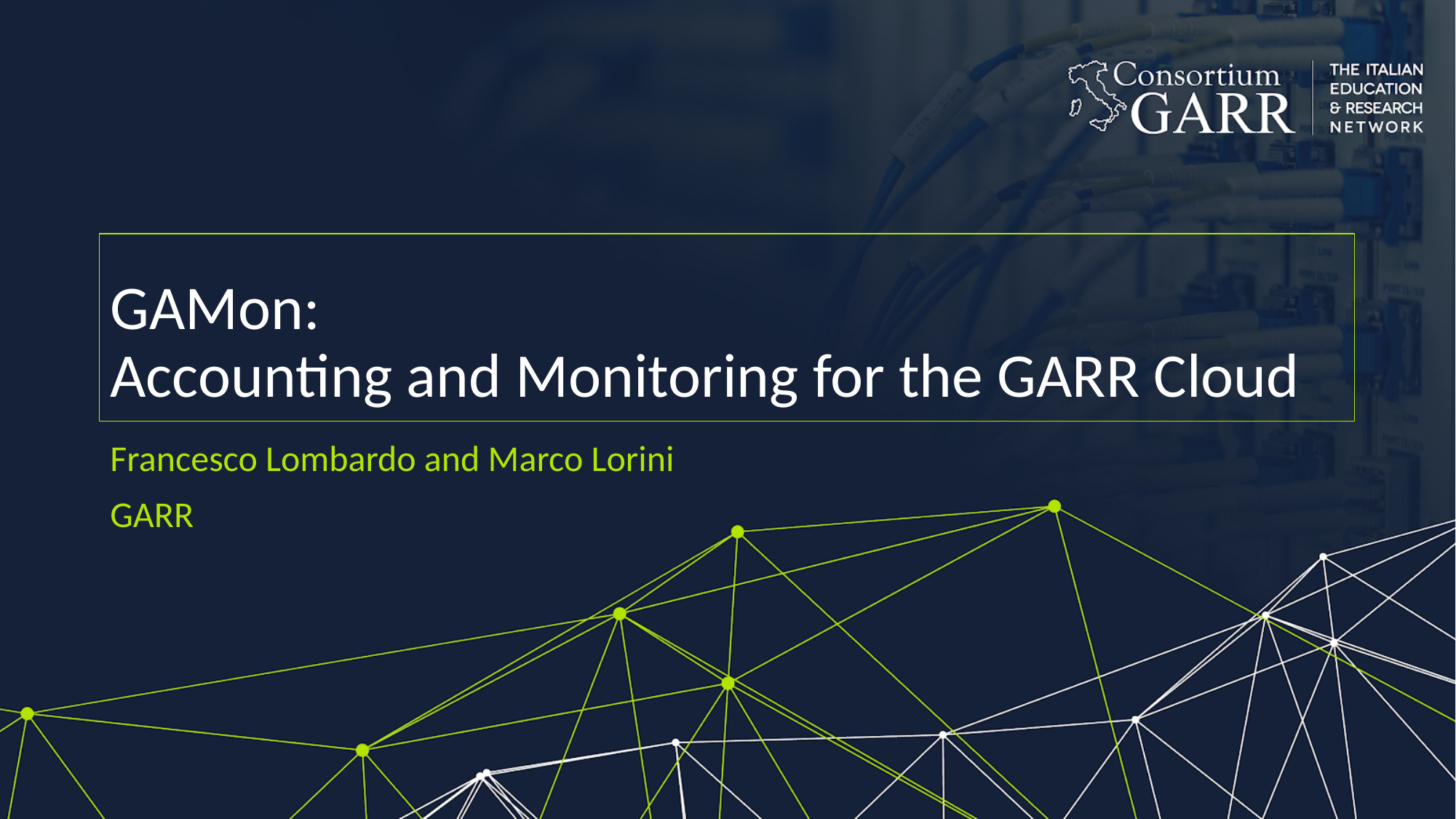

# GAMon:
Accounting and Monitoring for the GARR Cloud
Francesco Lombardo and Marco Lorini
GARR